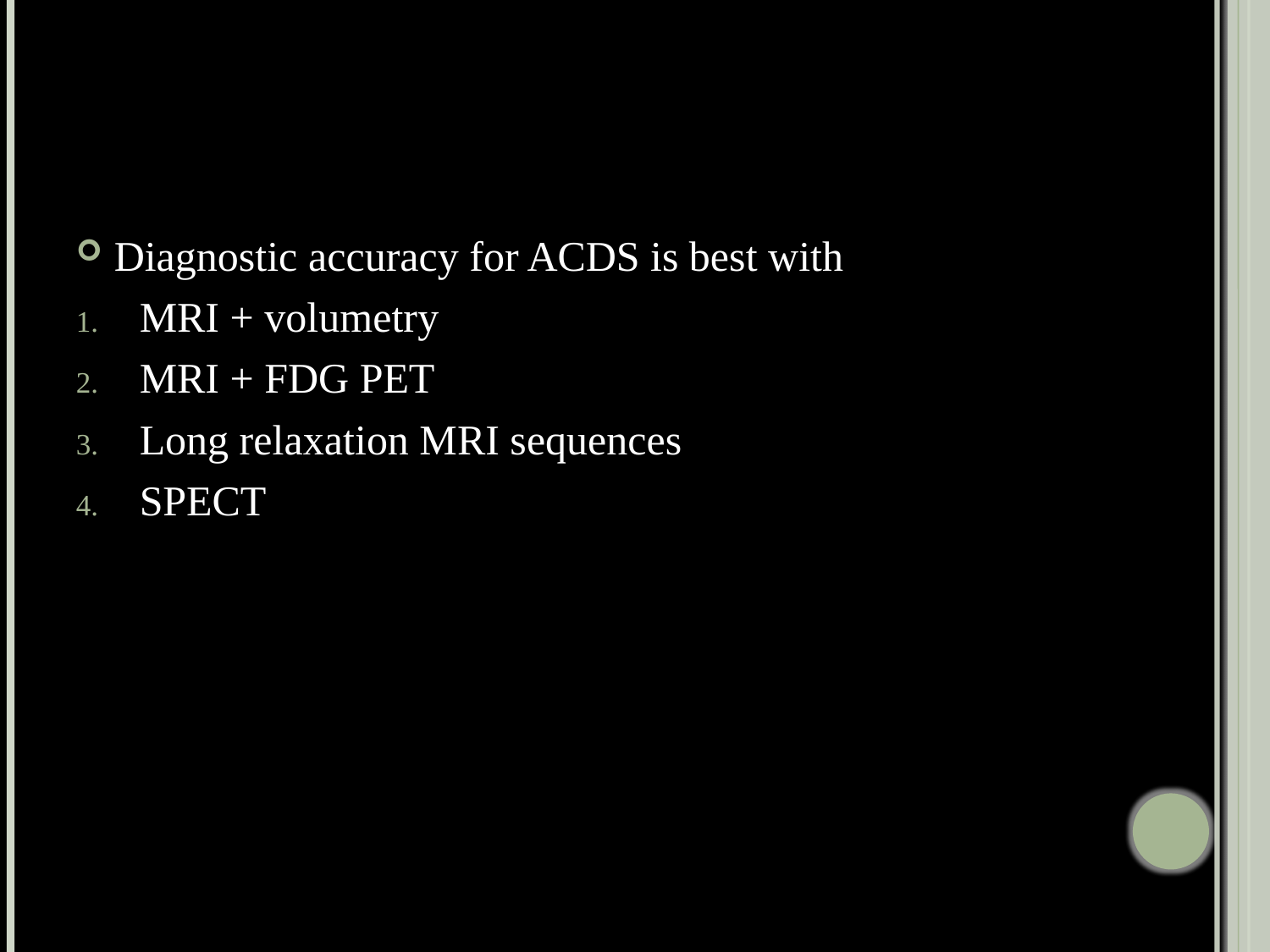

#
Diagnostic accuracy for ACDS is best with
MRI + volumetry
MRI + FDG PET
Long relaxation MRI sequences
SPECT